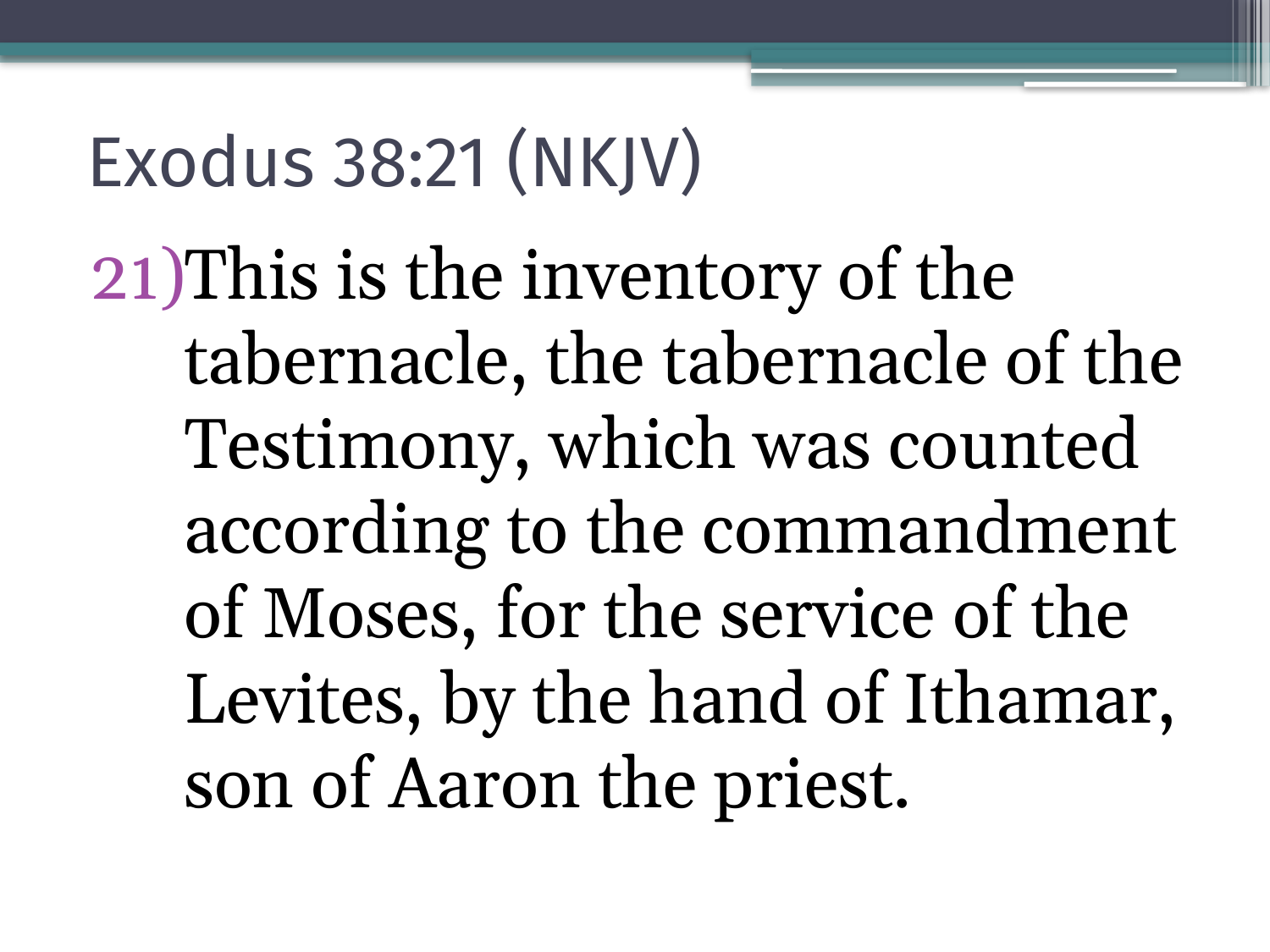

# Exodus 38:21 (NKJV)
This is the inventory of the tabernacle, the tabernacle of the Testimony, which was counted according to the commandment of Moses, for the service of the Levites, by the hand of Ithamar, son of Aaron the priest.